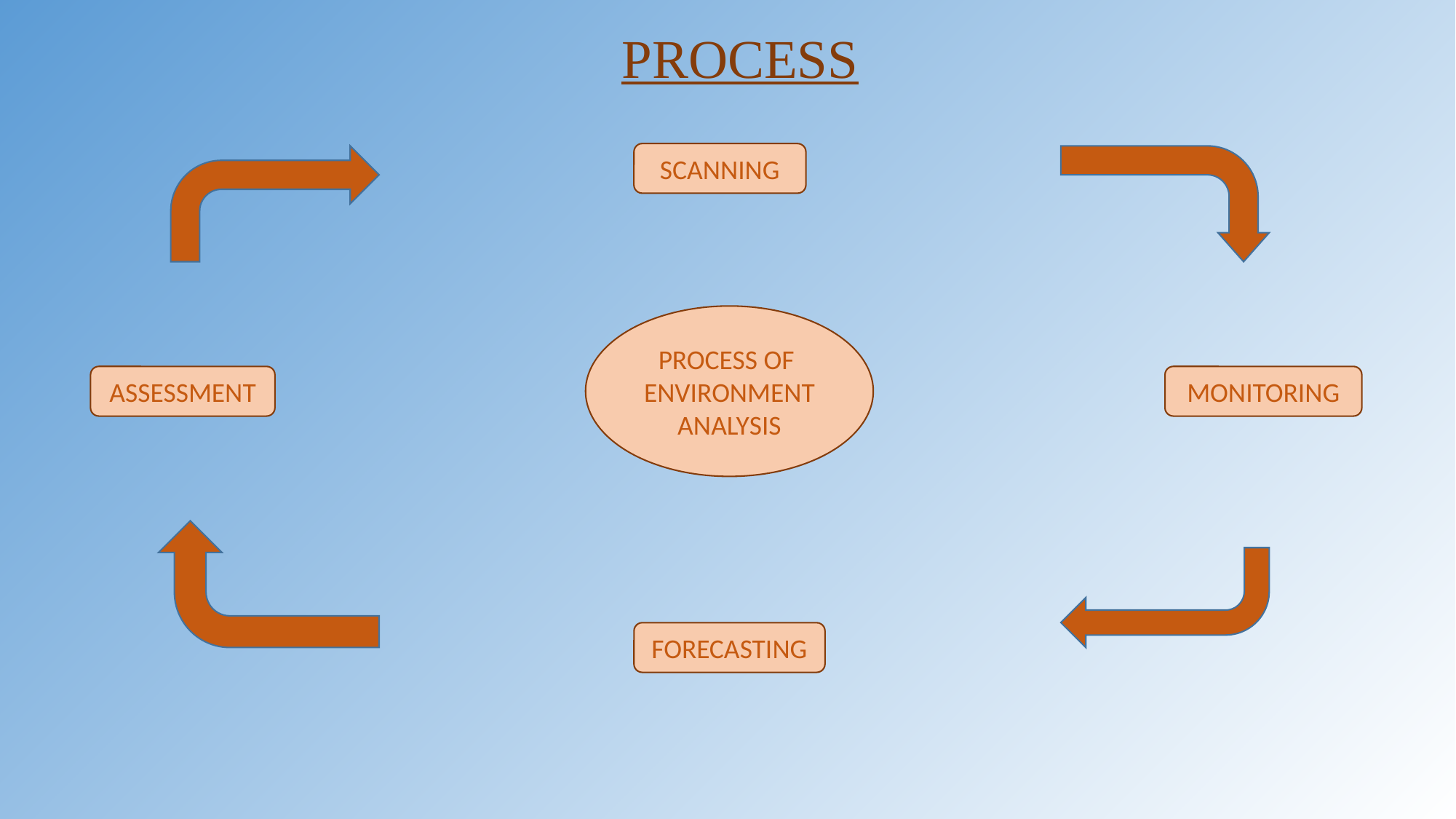

PROCESS

SCANNING

PROCESS OF
ENVIRONMENT
ANALYSIS
ASSESSMENT
MONITORING

FORECASTING